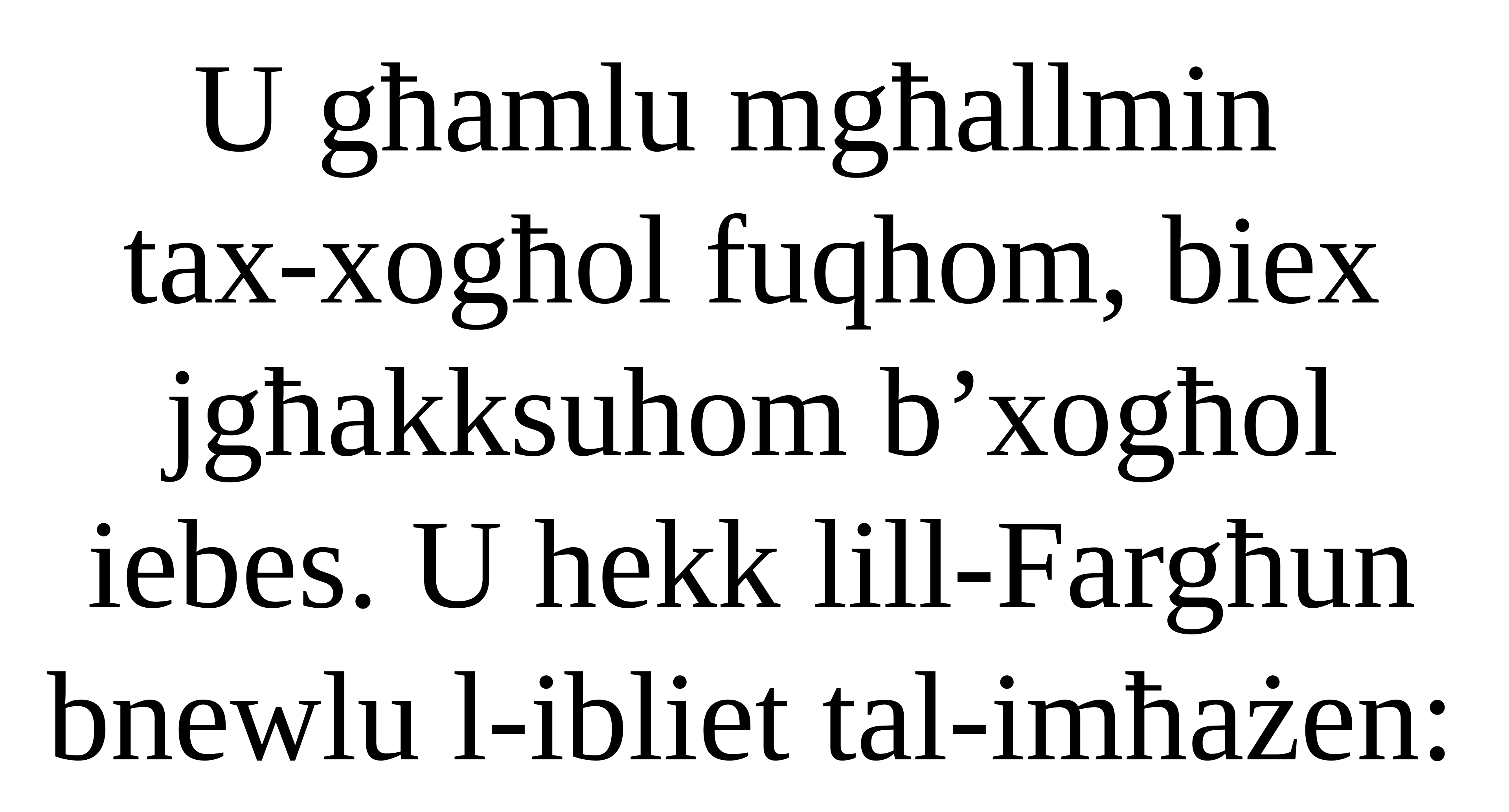

U għamlu mgħallmin
tax-xogħol fuqhom, biex jgħakksuhom b’xogħol iebes. U hekk lill-Fargħun bnewlu l-ibliet tal-imħażen: